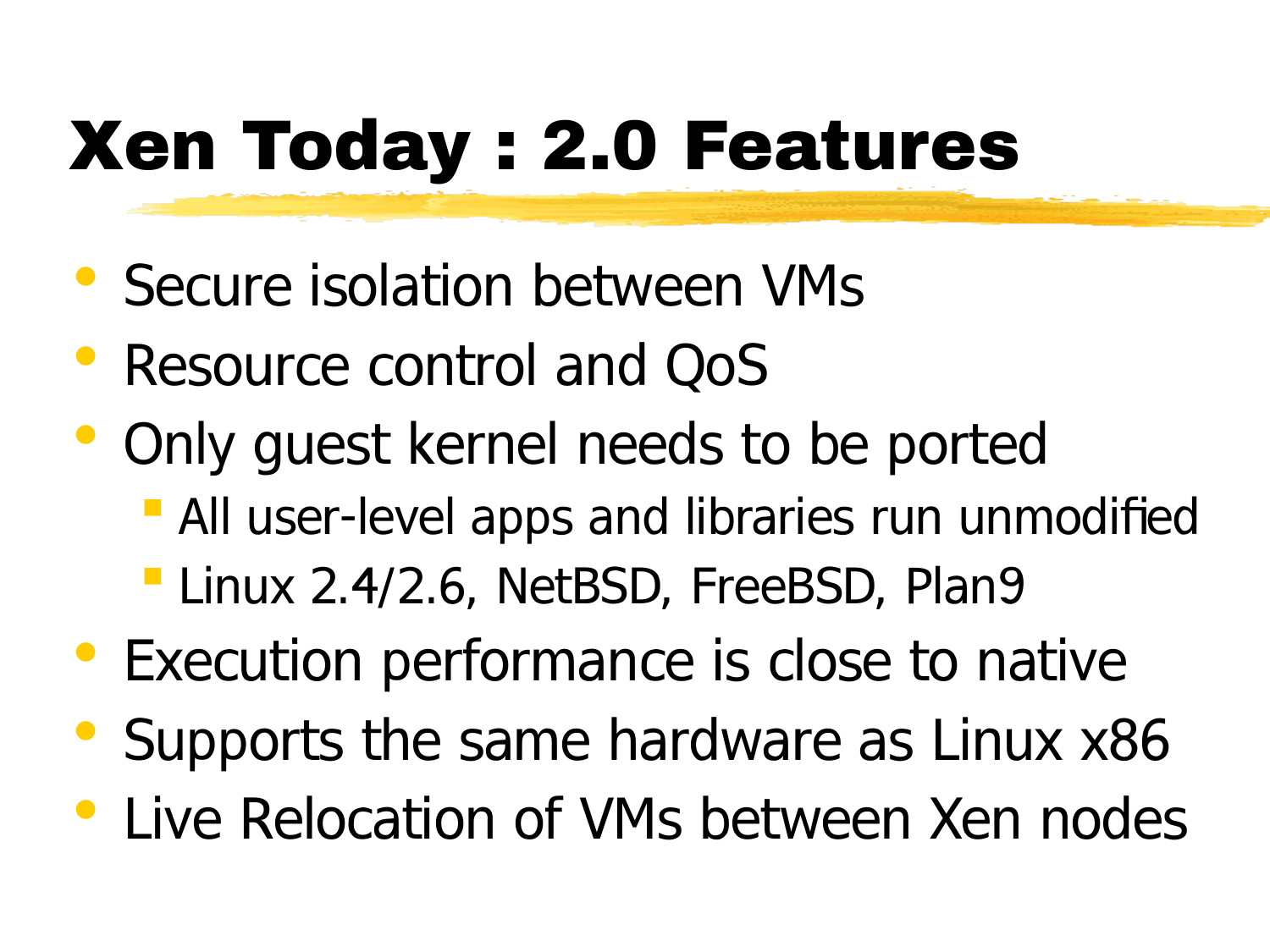

# Xen Today : 2.0 Features
Secure isolation between VMs
Resource control and QoS
Only guest kernel needs to be ported
All user-level apps and libraries run unmodified
Linux 2.4/2.6, NetBSD, FreeBSD, Plan9
Execution performance is close to native
Supports the same hardware as Linux x86
Live Relocation of VMs between Xen nodes